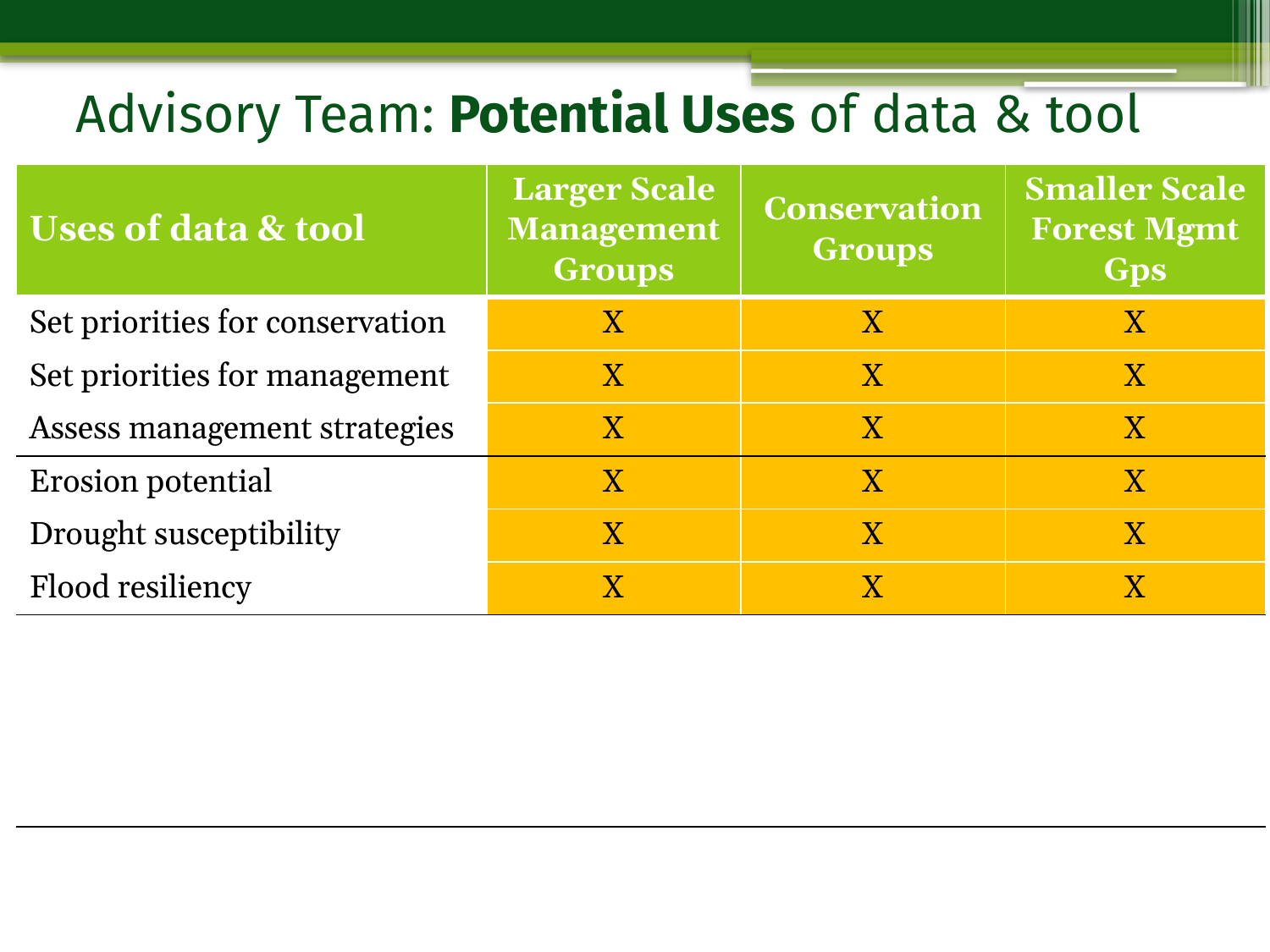

# Advisory Team: Potential Uses of data & tool
| Uses of data & tool | Larger Scale Management Groups | Conservation Groups | Smaller Scale Forest Mgmt Gps |
| --- | --- | --- | --- |
| Set priorities for conservation | x | x | X |
| Set priorities for management | x | x | x |
| Assess management strategies | x | x | x |
| Erosion potential | x | x | x |
| Drought susceptibility | x | x | x |
| Flood resiliency | x | x | x |
|  |  |  |  |
|  |  |  |  |
|  |  |  |  |
|  |  |  |  |
|  |  |  |  |
|  |  |  |  |